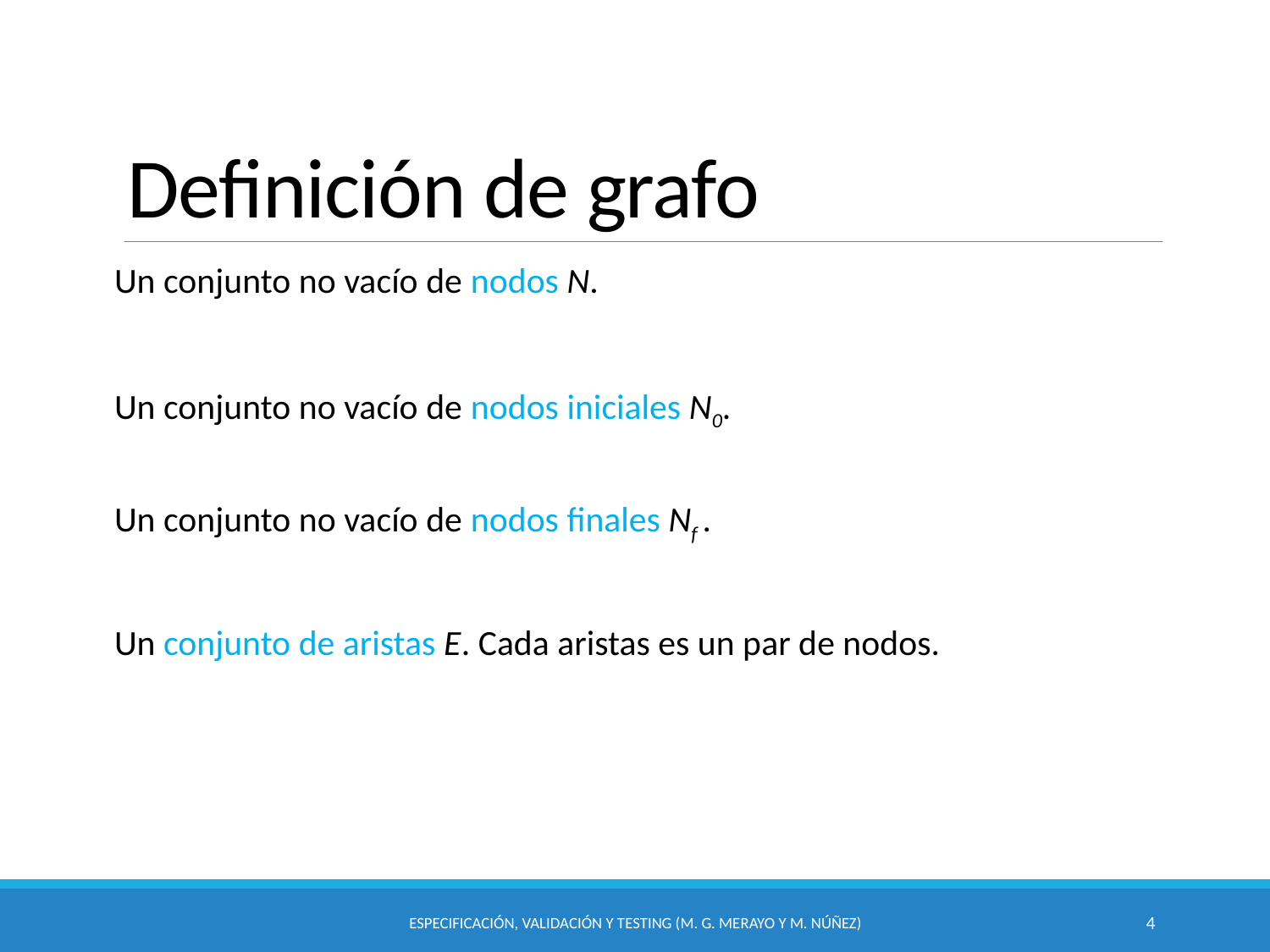

# Definición de grafo
Un conjunto no vacío de nodos N.

Un conjunto no vacío de nodos iniciales N0.

Un conjunto no vacío de nodos finales Nf .

Un conjunto de aristas E. Cada aristas es un par de nodos.

Especificación, Validación y Testing (M. G. Merayo y M. Núñez)
4